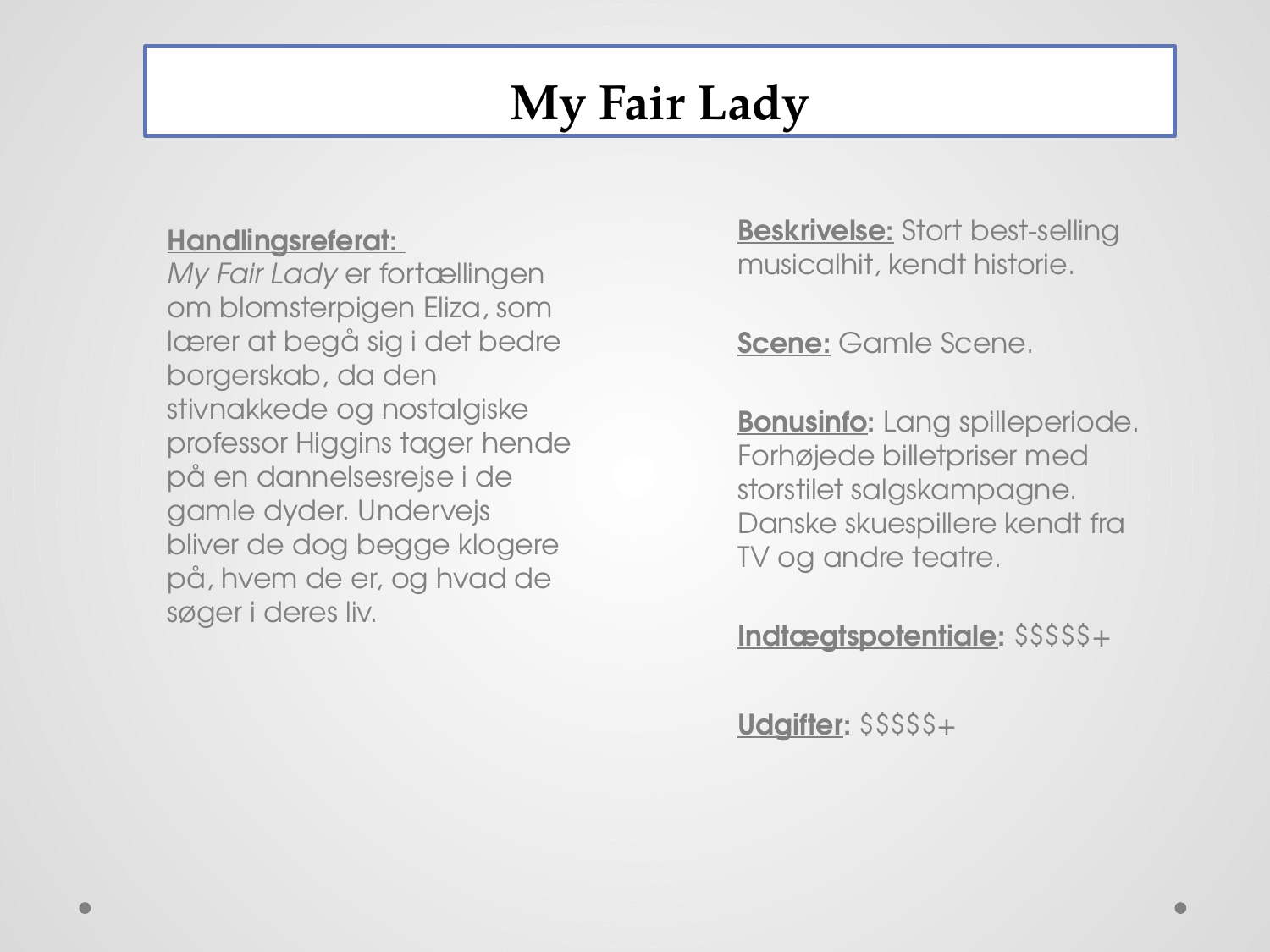

# My Fair Lady
Beskrivelse: Stort best-selling musicalhit, kendt historie.

Scene: Gamle Scene.

Bonusinfo: Lang spilleperiode. Forhøjede billetpriser med storstilet salgskampagne. Danske skuespillere kendt fra TV og andre teatre.

Indtægtspotentiale: $$$$$+

Udgifter: $$$$$+

Handlingsreferat:
My Fair Lady er fortællingen om blomsterpigen Eliza, som lærer at begå sig i det bedre borgerskab, da den stivnakkede og nostalgiske professor Higgins tager hende på en dannelsesrejse i de gamle dyder. Undervejs
bliver de dog begge klogere på, hvem de er, og hvad de søger i deres liv.